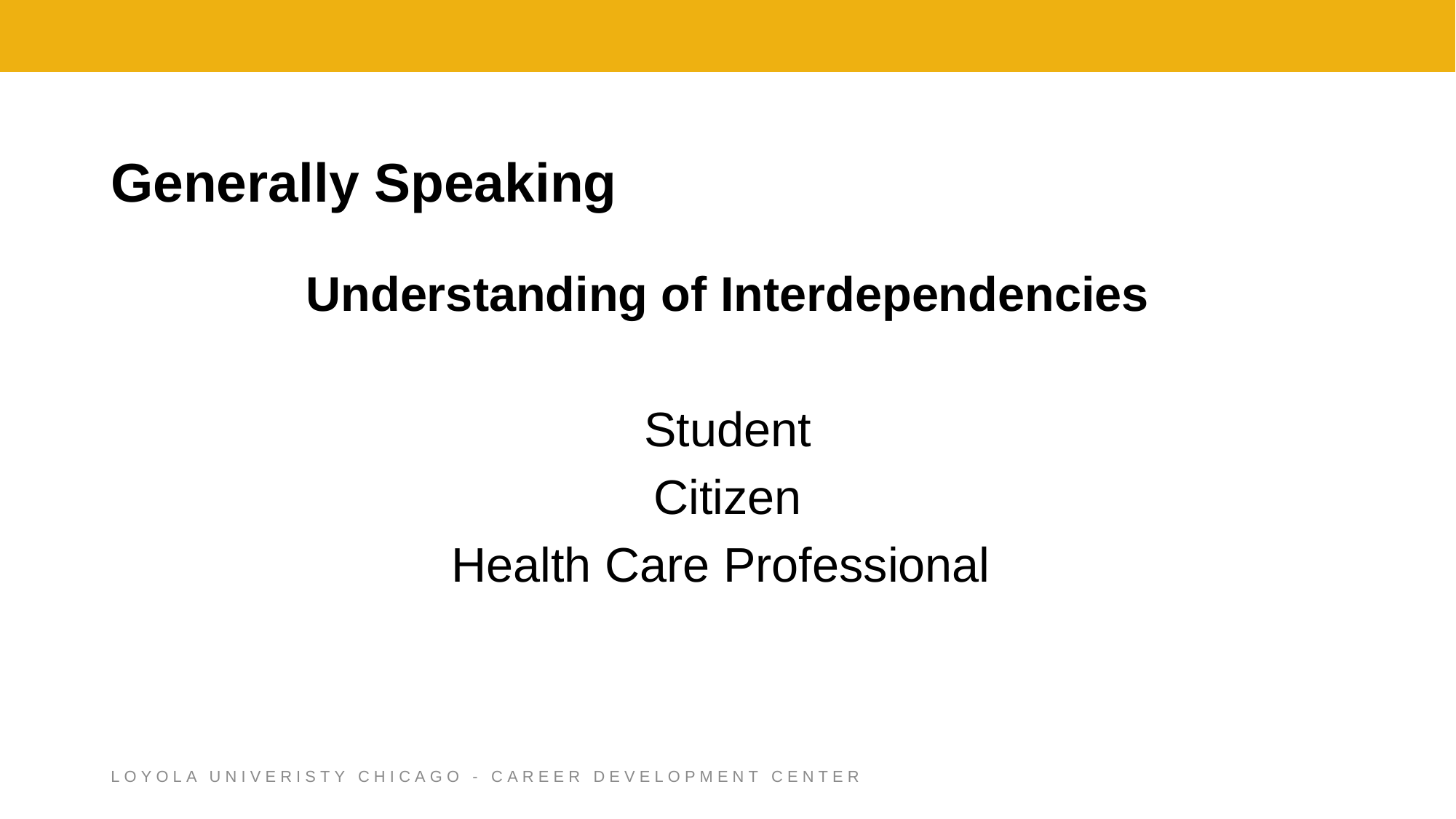

# Generally Speaking
Understanding of Interdependencies

Student
Citizen
Health Care Professional
LOYOLA UNIVERISTY CHICAGO - CAREER DEVELOPMENT CENTER